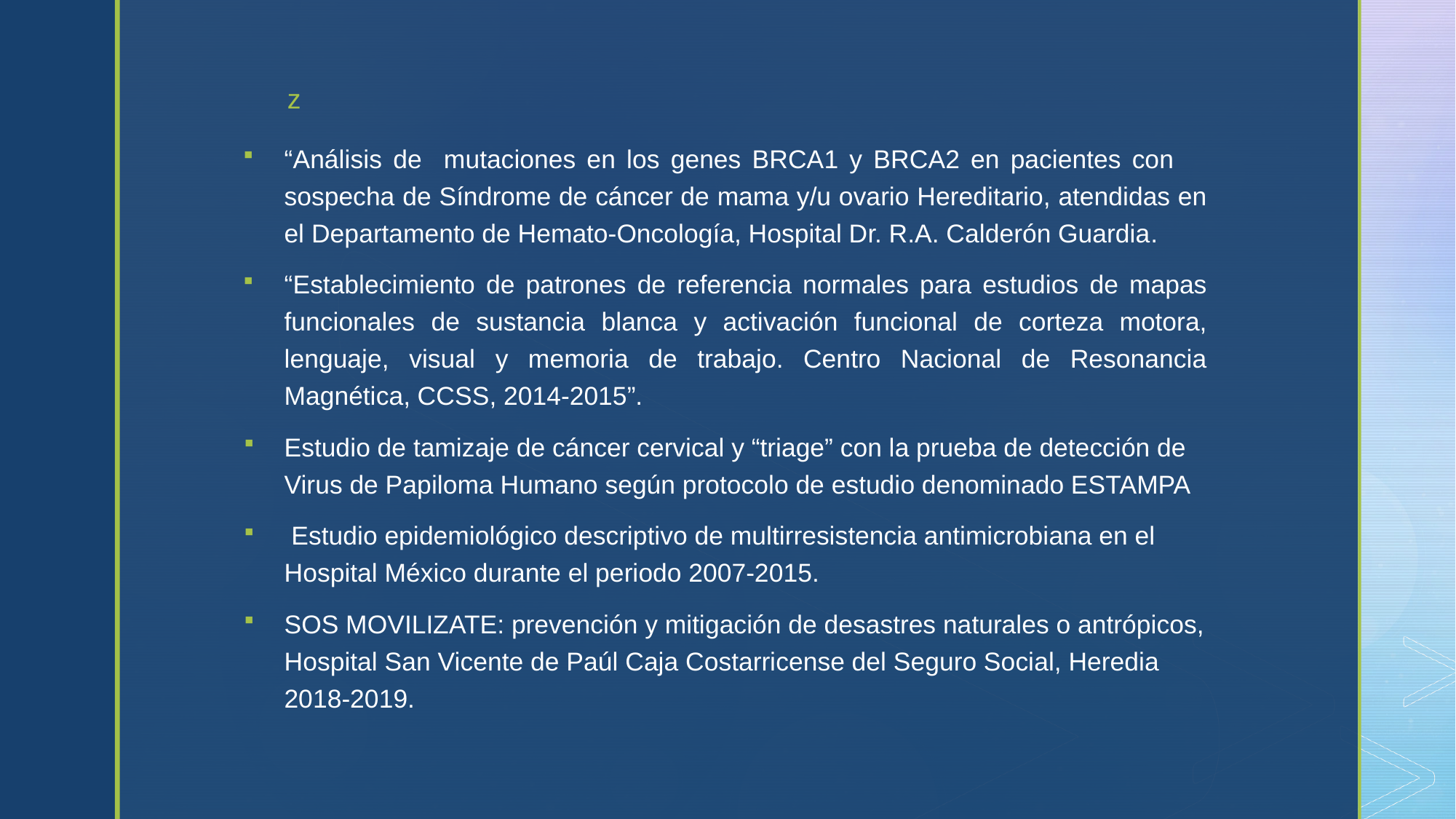

“Análisis de  mutaciones en los genes BRCA1 y BRCA2 en pacientes con    sospecha de Síndrome de cáncer de mama y/u ovario Hereditario, atendidas en el Departamento de Hemato-Oncología, Hospital Dr. R.A. Calderón Guardia.
“Establecimiento de patrones de referencia normales para estudios de mapas funcionales de sustancia blanca y activación funcional de corteza motora, lenguaje, visual y memoria de trabajo. Centro Nacional de Resonancia Magnética, CCSS, 2014-2015”.
Estudio de tamizaje de cáncer cervical y “triage” con la prueba de detección de Virus de Papiloma Humano según protocolo de estudio denominado ESTAMPA
 Estudio epidemiológico descriptivo de multirresistencia antimicrobiana en el Hospital México durante el periodo 2007-2015.
SOS MOVILIZATE: prevención y mitigación de desastres naturales o antrópicos, Hospital San Vicente de Paúl Caja Costarricense del Seguro Social, Heredia 2018-2019.